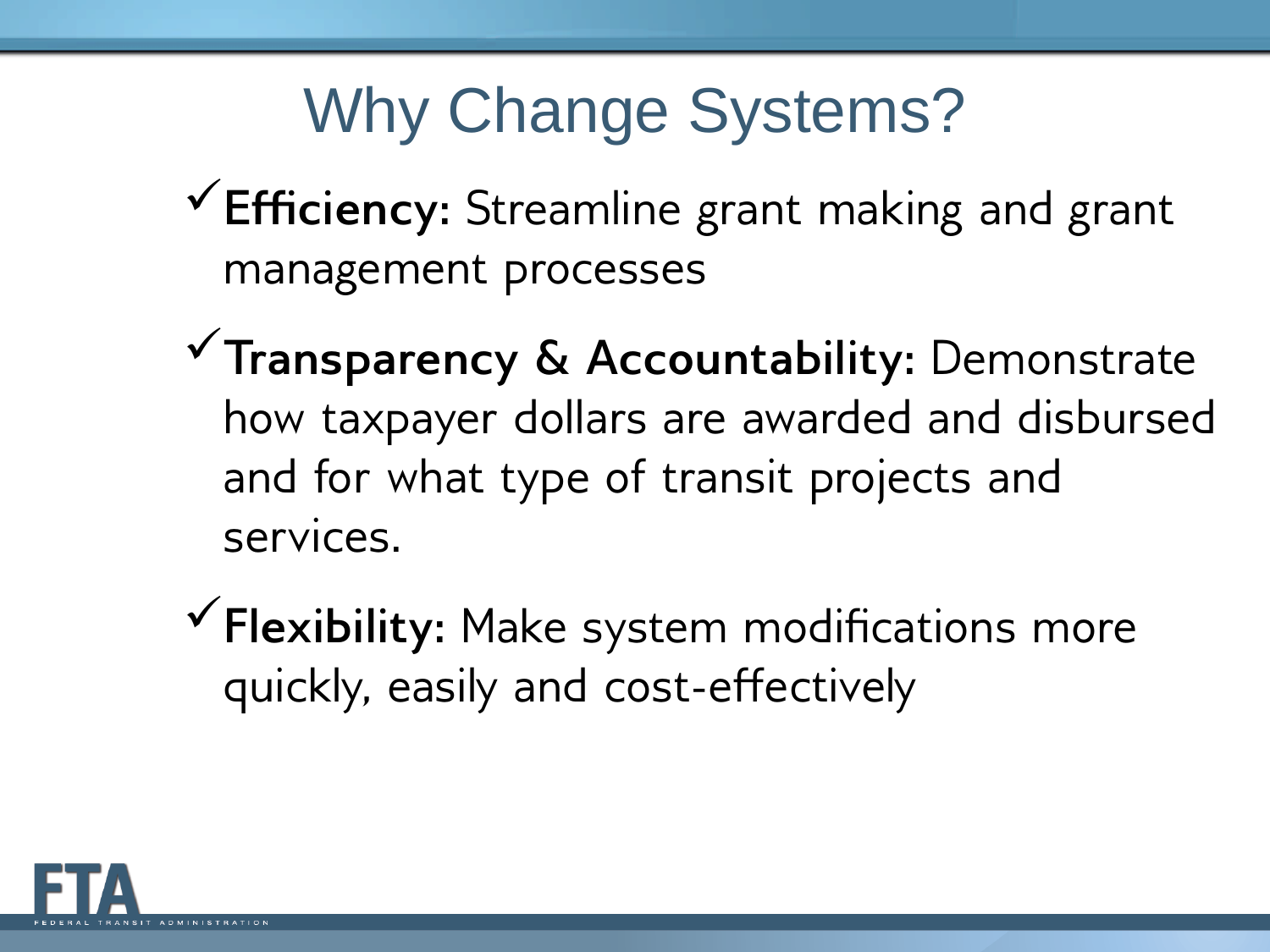

# Why Change Systems?
Efficiency: Streamline grant making and grant management processes
Transparency & Accountability: Demonstrate how taxpayer dollars are awarded and disbursed and for what type of transit projects and services.
Flexibility: Make system modifications more quickly, easily and cost-effectively